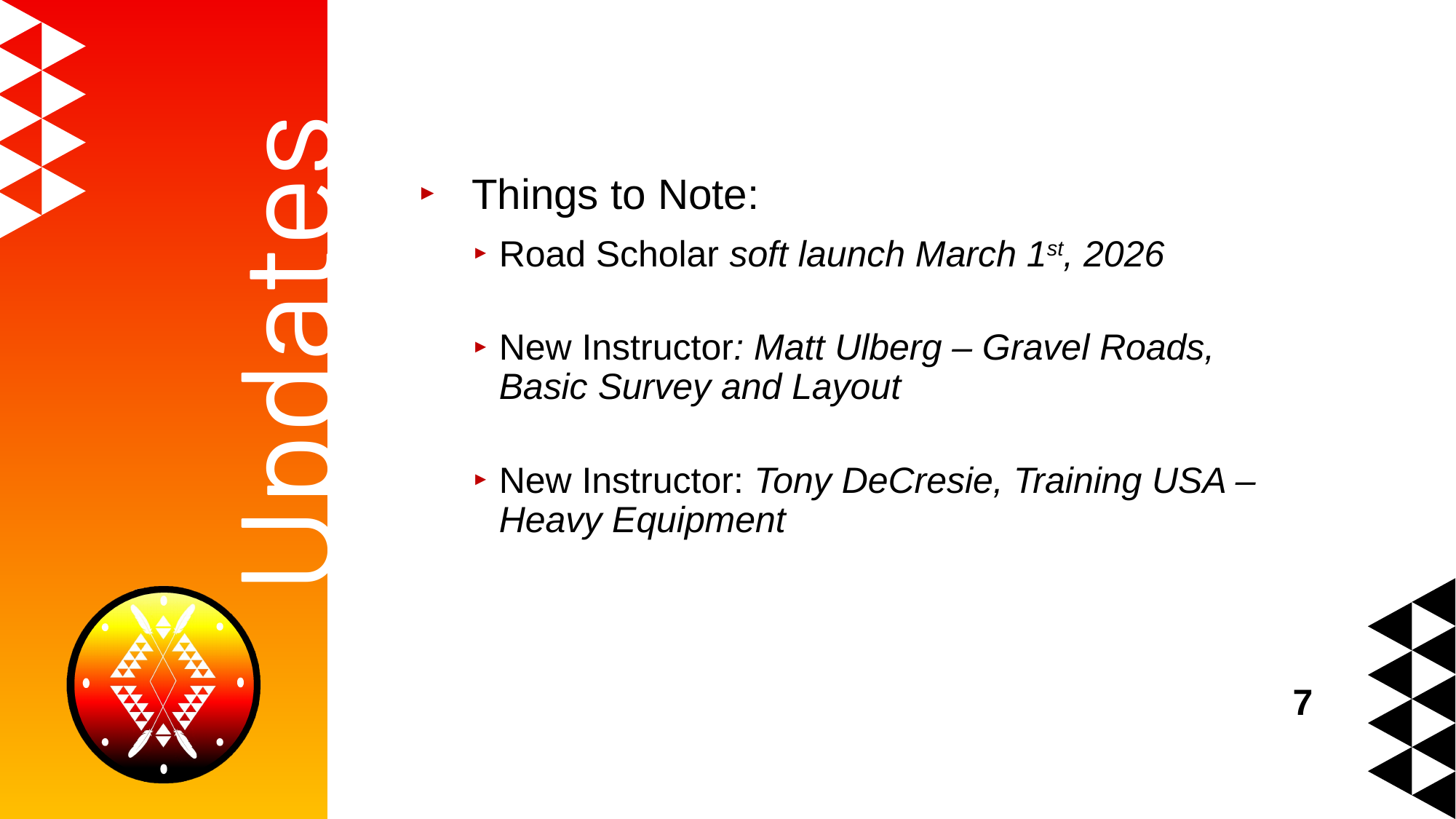

Things to Note:
Road Scholar soft launch March 1st, 2026

New Instructor: Matt Ulberg – Gravel Roads, Basic Survey and Layout

New Instructor: Tony DeCresie, Training USA – Heavy Equipment

# Updates